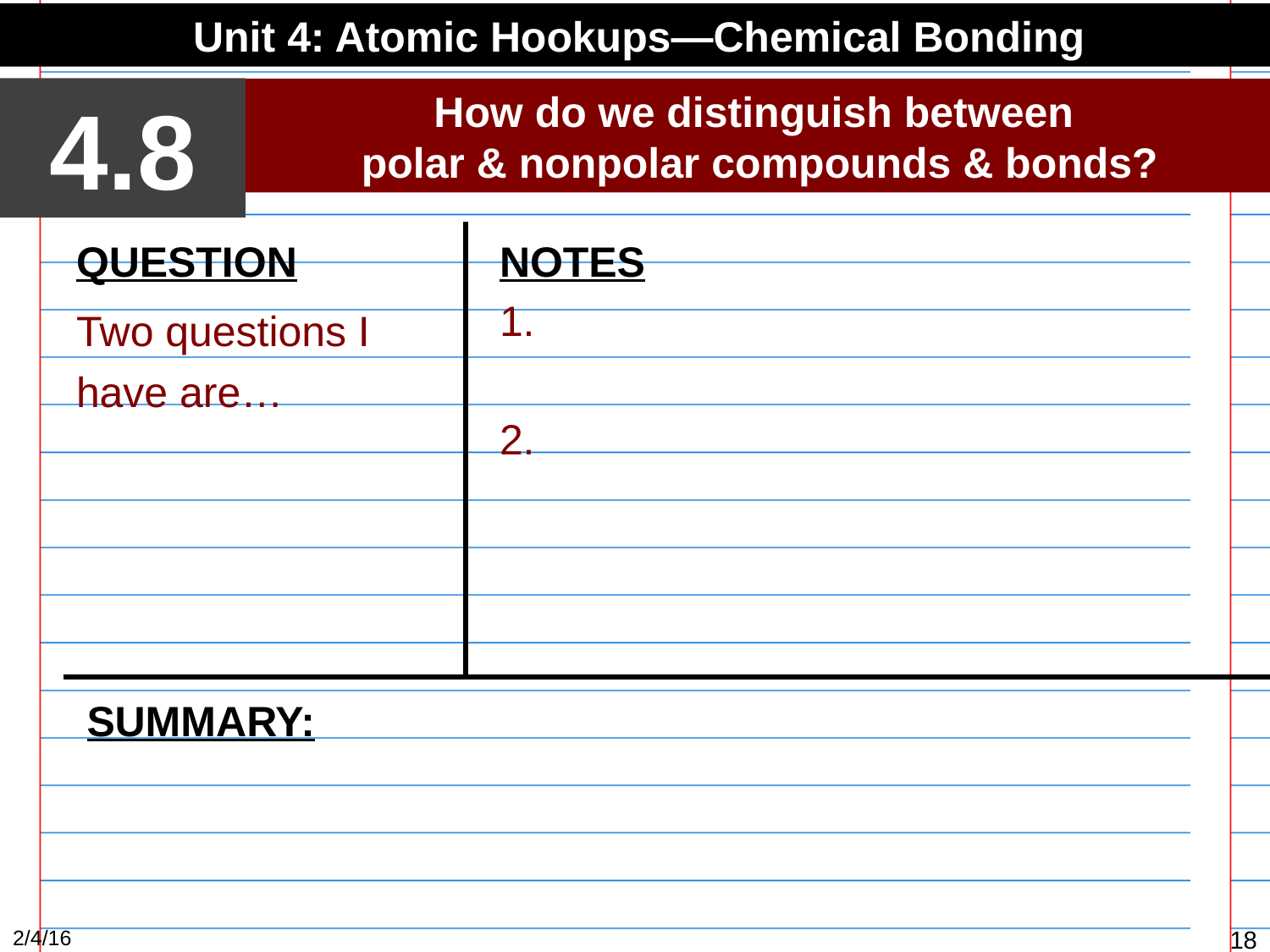

Unit 4: Atomic Hookups—Chemical Bonding
4.8
How do we distinguish between
polar & nonpolar compounds & bonds?
QUESTION
Two questions I have are…
NOTES
1.

2.
SUMMARY:
2/4/16
18